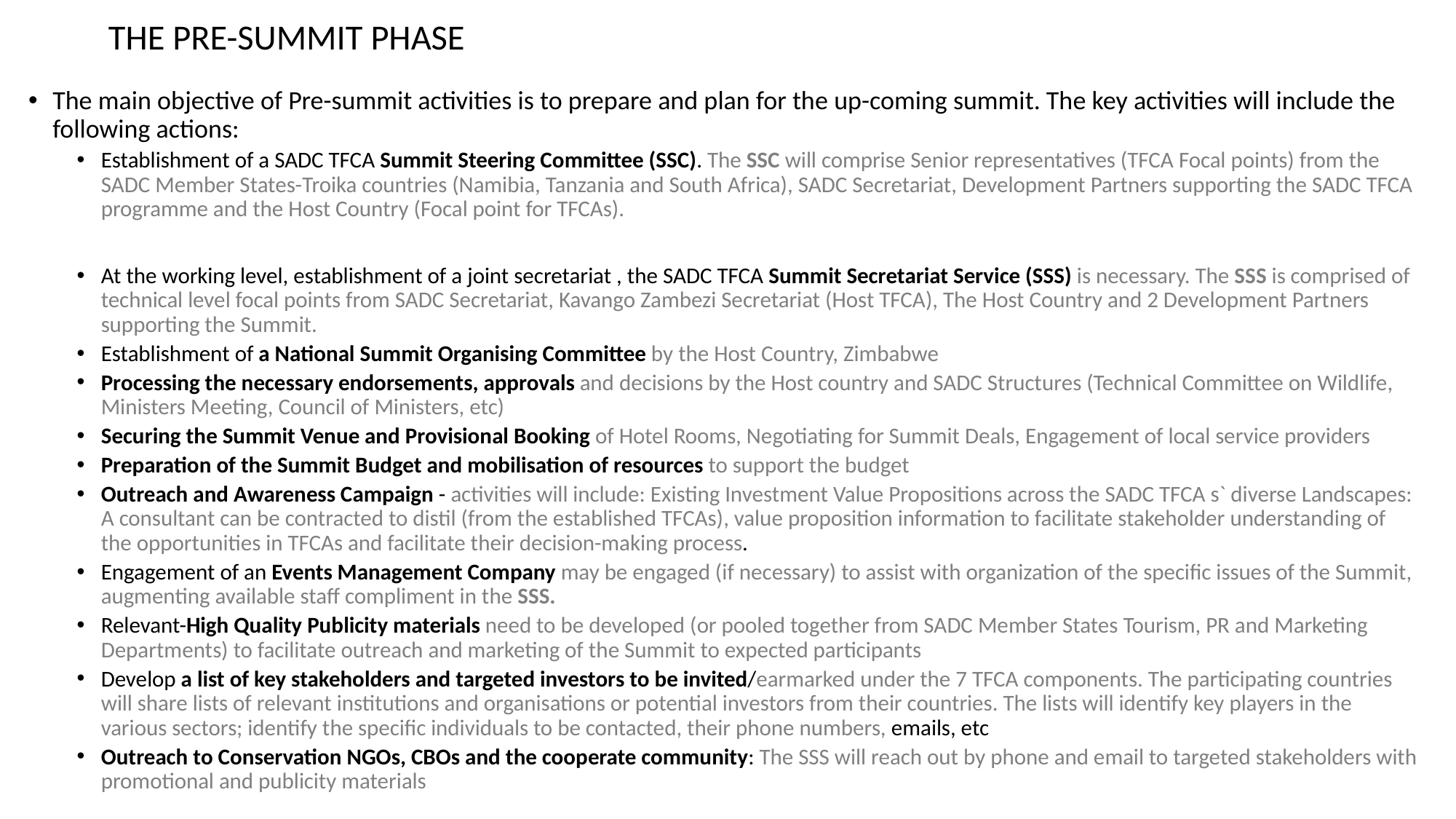

# The Pre-Summit Phase
The main objective of Pre-summit activities is to prepare and plan for the up-coming summit. The key activities will include the following actions:
Establishment of a SADC TFCA Summit Steering Committee (SSC). The SSC will comprise Senior representatives (TFCA Focal points) from the SADC Member States-Troika countries (Namibia, Tanzania and South Africa), SADC Secretariat, Development Partners supporting the SADC TFCA programme and the Host Country (Focal point for TFCAs).

At the working level, establishment of a joint secretariat , the SADC TFCA Summit Secretariat Service (SSS) is necessary. The SSS is comprised of technical level focal points from SADC Secretariat, Kavango Zambezi Secretariat (Host TFCA), The Host Country and 2 Development Partners supporting the Summit.
Establishment of a National Summit Organising Committee by the Host Country, Zimbabwe
Processing the necessary endorsements, approvals and decisions by the Host country and SADC Structures (Technical Committee on Wildlife, Ministers Meeting, Council of Ministers, etc)
Securing the Summit Venue and Provisional Booking of Hotel Rooms, Negotiating for Summit Deals, Engagement of local service providers
Preparation of the Summit Budget and mobilisation of resources to support the budget
Outreach and Awareness Campaign - activities will include: Existing Investment Value Propositions across the SADC TFCA s` diverse Landscapes: A consultant can be contracted to distil (from the established TFCAs), value proposition information to facilitate stakeholder understanding of the opportunities in TFCAs and facilitate their decision-making process.
Engagement of an Events Management Company may be engaged (if necessary) to assist with organization of the specific issues of the Summit, augmenting available staff compliment in the SSS.
Relevant-High Quality Publicity materials need to be developed (or pooled together from SADC Member States Tourism, PR and Marketing Departments) to facilitate outreach and marketing of the Summit to expected participants
Develop a list of key stakeholders and targeted investors to be invited/earmarked under the 7 TFCA components. The participating countries will share lists of relevant institutions and organisations or potential investors from their countries. The lists will identify key players in the various sectors; identify the specific individuals to be contacted, their phone numbers, emails, etc
Outreach to Conservation NGOs, CBOs and the cooperate community: The SSS will reach out by phone and email to targeted stakeholders with promotional and publicity materials